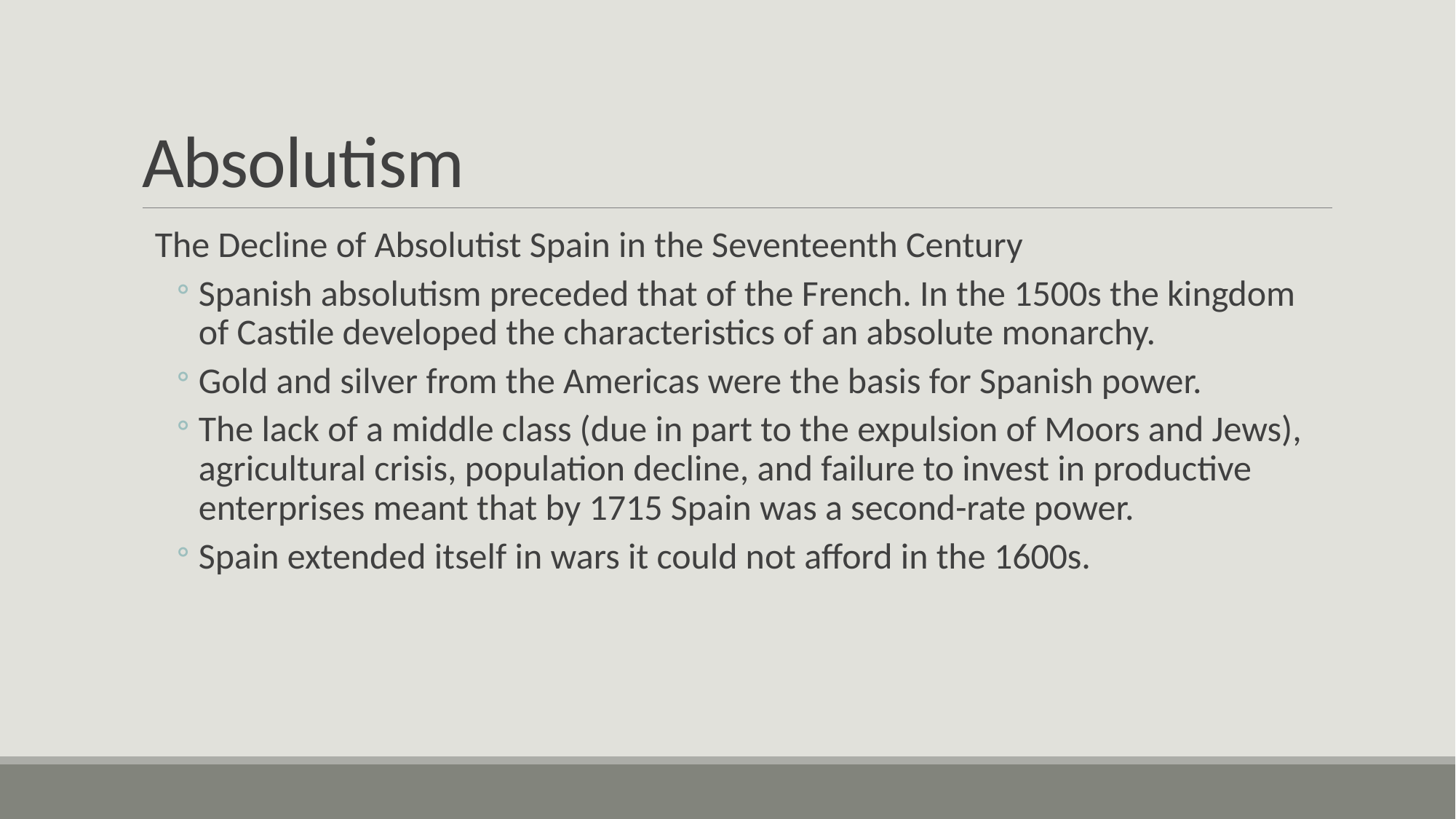

# Absolutism
The Decline of Absolutist Spain in the Seventeenth Century
Spanish absolutism preceded that of the French. In the 1500s the kingdom of Castile developed the characteristics of an absolute monarchy.
Gold and silver from the Americas were the basis for Spanish power.
The lack of a middle class (due in part to the expulsion of Moors and Jews), agricultural crisis, population decline, and failure to invest in productive enterprises meant that by 1715 Spain was a second-rate power.
Spain extended itself in wars it could not afford in the 1600s.